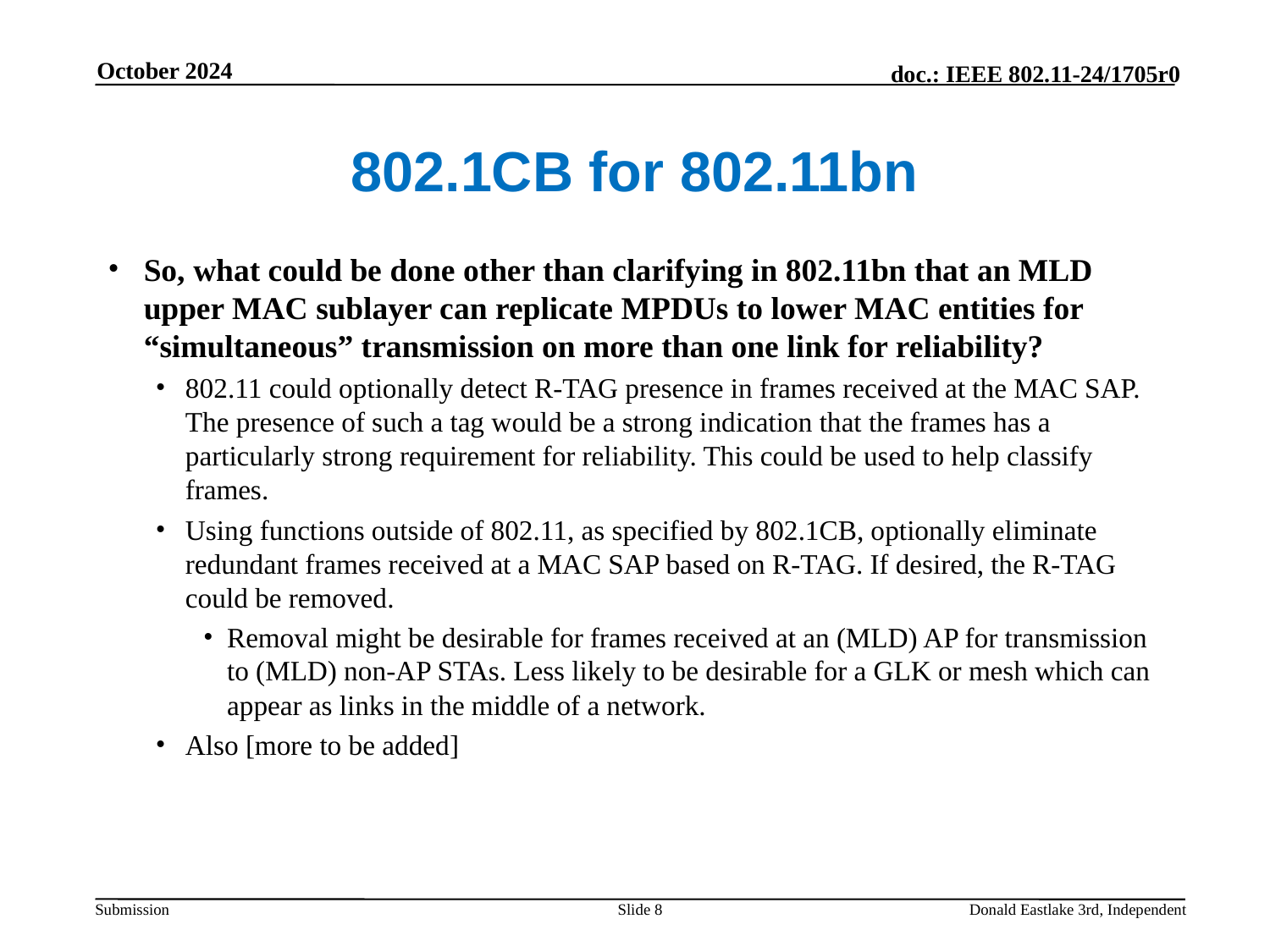

October 2024
# 802.1CB for 802.11bn
So, what could be done other than clarifying in 802.11bn that an MLD upper MAC sublayer can replicate MPDUs to lower MAC entities for “simultaneous” transmission on more than one link for reliability?
802.11 could optionally detect R-TAG presence in frames received at the MAC SAP. The presence of such a tag would be a strong indication that the frames has a particularly strong requirement for reliability. This could be used to help classify frames.
Using functions outside of 802.11, as specified by 802.1CB, optionally eliminate redundant frames received at a MAC SAP based on R-TAG. If desired, the R-TAG could be removed.
Removal might be desirable for frames received at an (MLD) AP for transmission to (MLD) non-AP STAs. Less likely to be desirable for a GLK or mesh which can appear as links in the middle of a network.
Also [more to be added]
Slide 8
Donald Eastlake 3rd, Independent